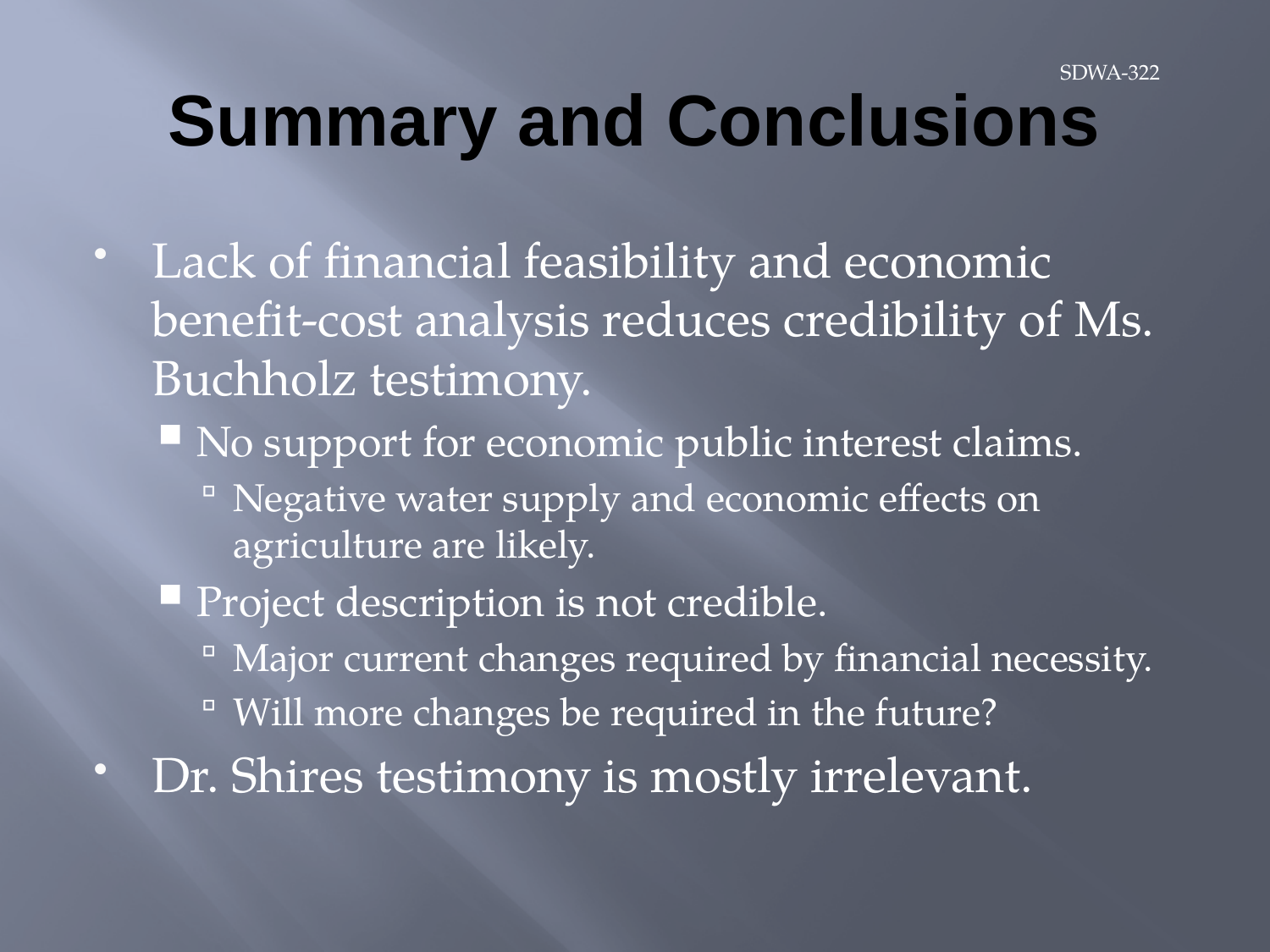

# Summary and Conclusions
SDWA-322
Lack of financial feasibility and economic benefit-cost analysis reduces credibility of Ms. Buchholz testimony.
No support for economic public interest claims.
Negative water supply and economic effects on agriculture are likely.
Project description is not credible.
Major current changes required by financial necessity.
Will more changes be required in the future?
Dr. Shires testimony is mostly irrelevant.